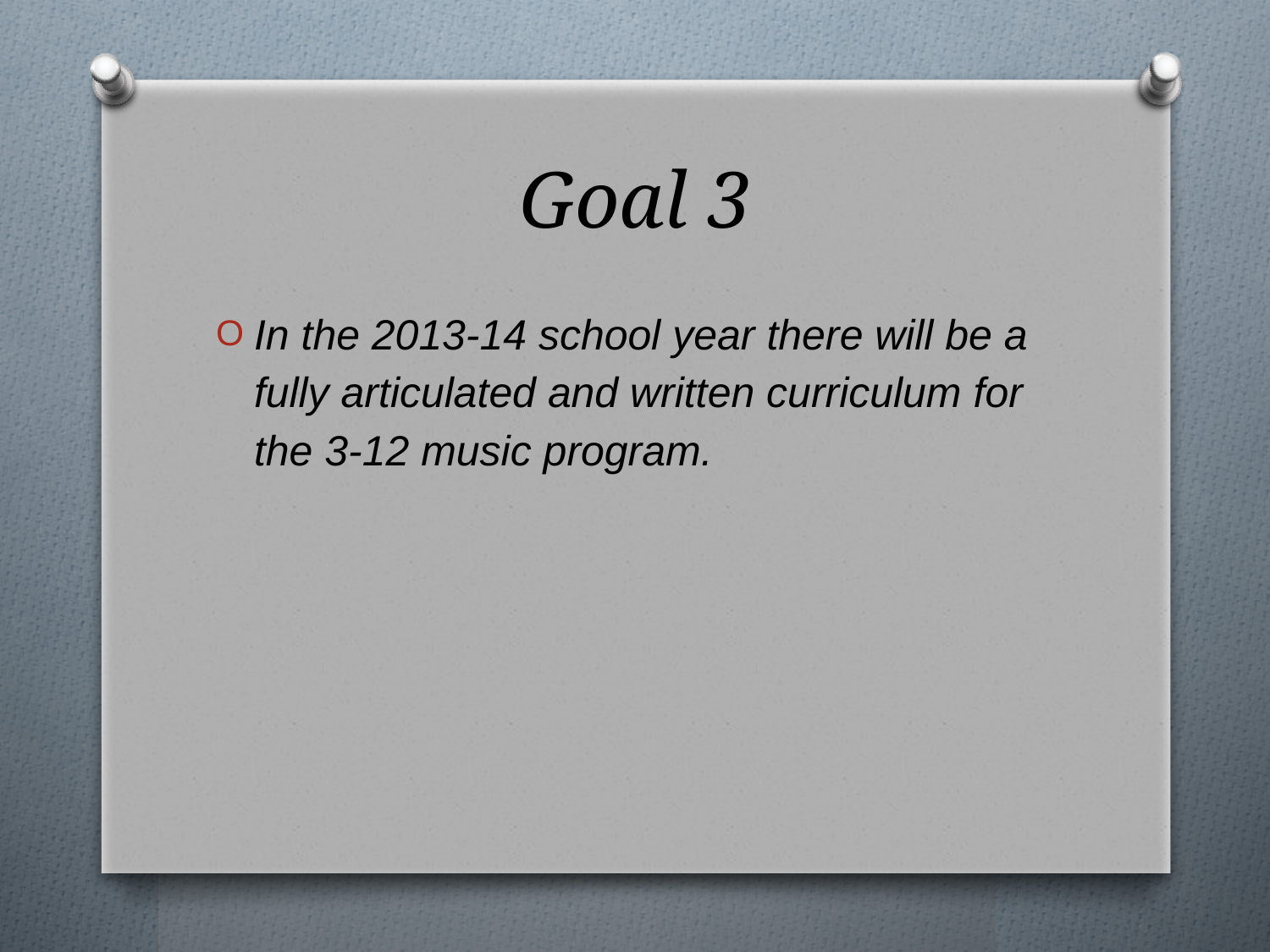

# Goal 3
In the 2013-14 school year there will be a fully articulated and written curriculum for the 3-12 music program.